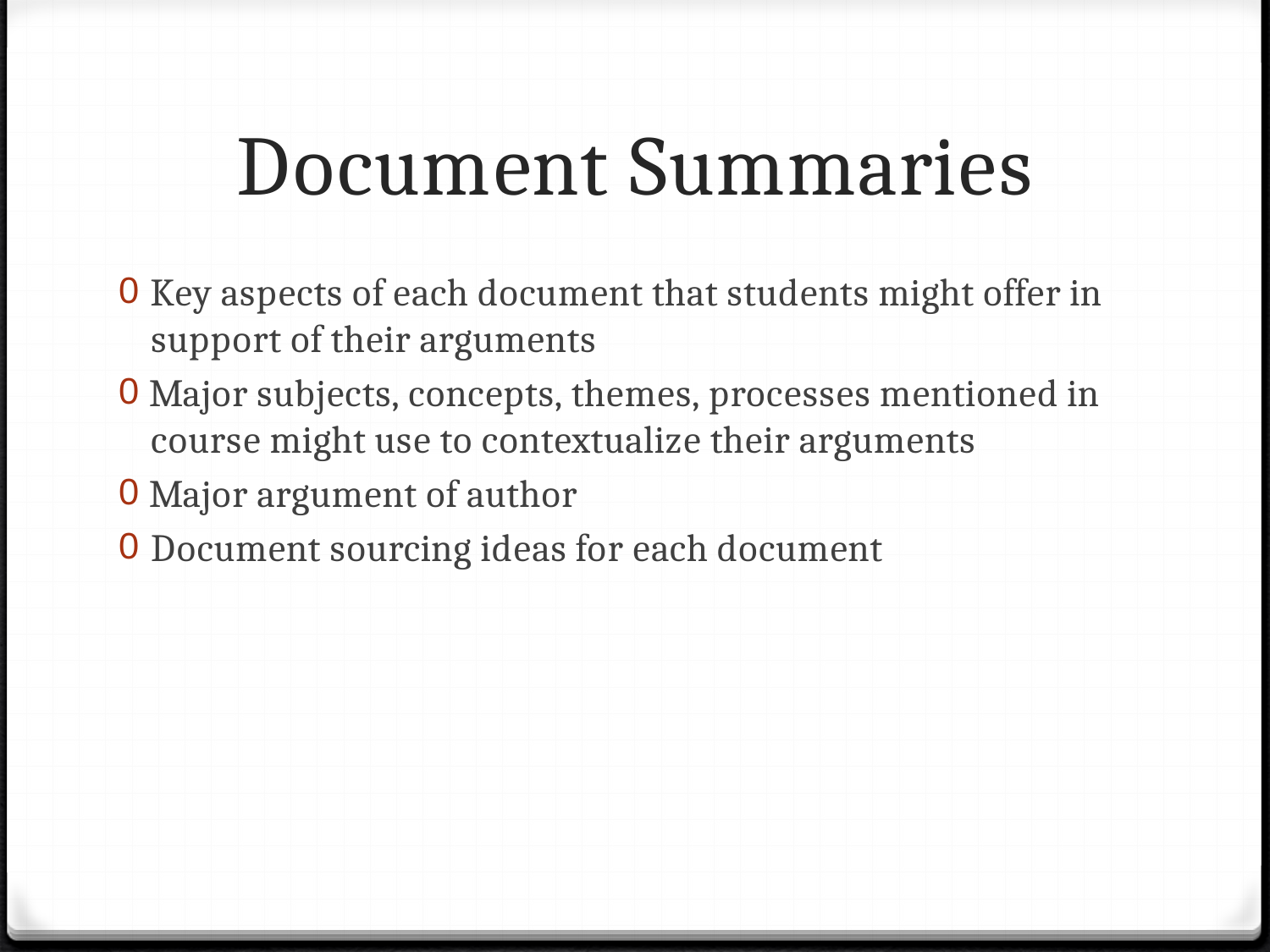

# Document Summaries
Key aspects of each document that students might offer in support of their arguments
Major subjects, concepts, themes, processes mentioned in course might use to contextualize their arguments
Major argument of author
Document sourcing ideas for each document